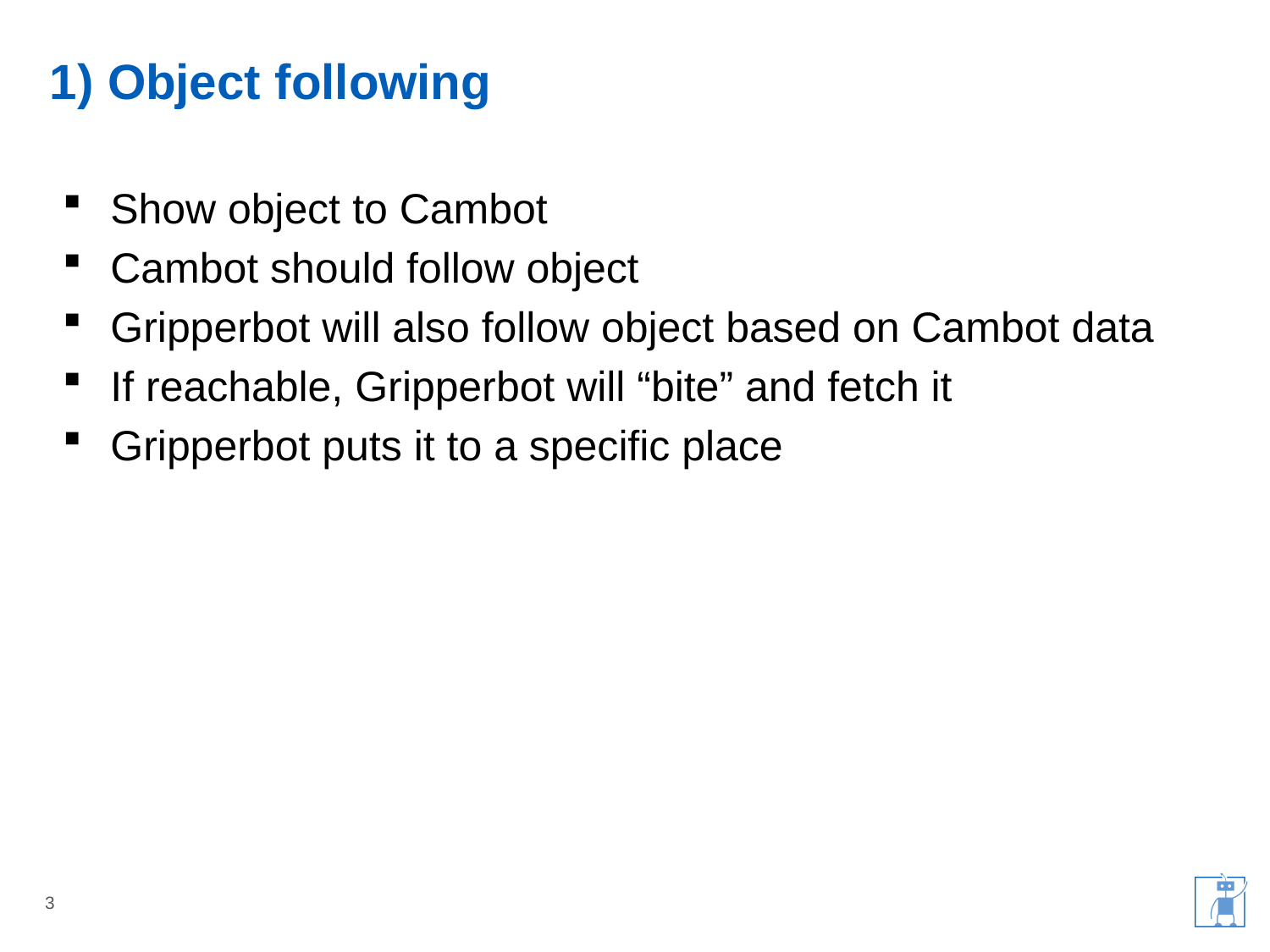

# 1) Object following
Show object to Cambot
Cambot should follow object
Gripperbot will also follow object based on Cambot data
If reachable, Gripperbot will “bite” and fetch it
Gripperbot puts it to a specific place

3